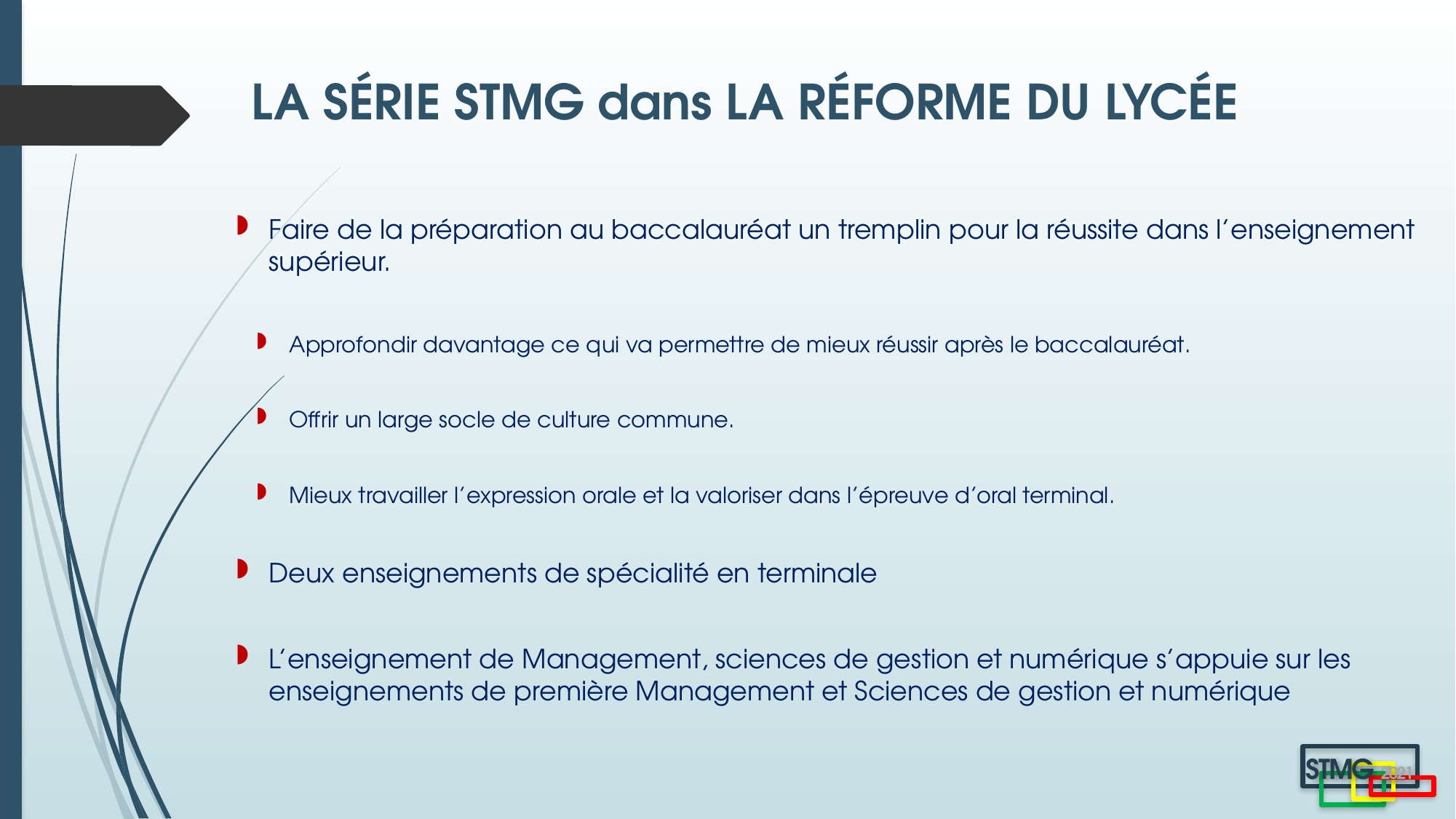

LA SÉRIE STMG dans LA RÉFORME DU LYCÉE

Faire de la préparation au baccalauréat un tremplin pour la réussite dans l’enseignement supérieur.

Approfondir davantage ce qui va permettre de mieux réussir après le baccalauréat.

Offrir un large socle de culture commune.

Mieux travailler l’expression orale et la valoriser dans l’épreuve d’oral terminal.

Deux enseignements de spécialité en terminale

L’enseignement de Management, sciences de gestion et numérique s’appuie sur les enseignements de première Management et Sciences de gestion et numérique

STMG 2021